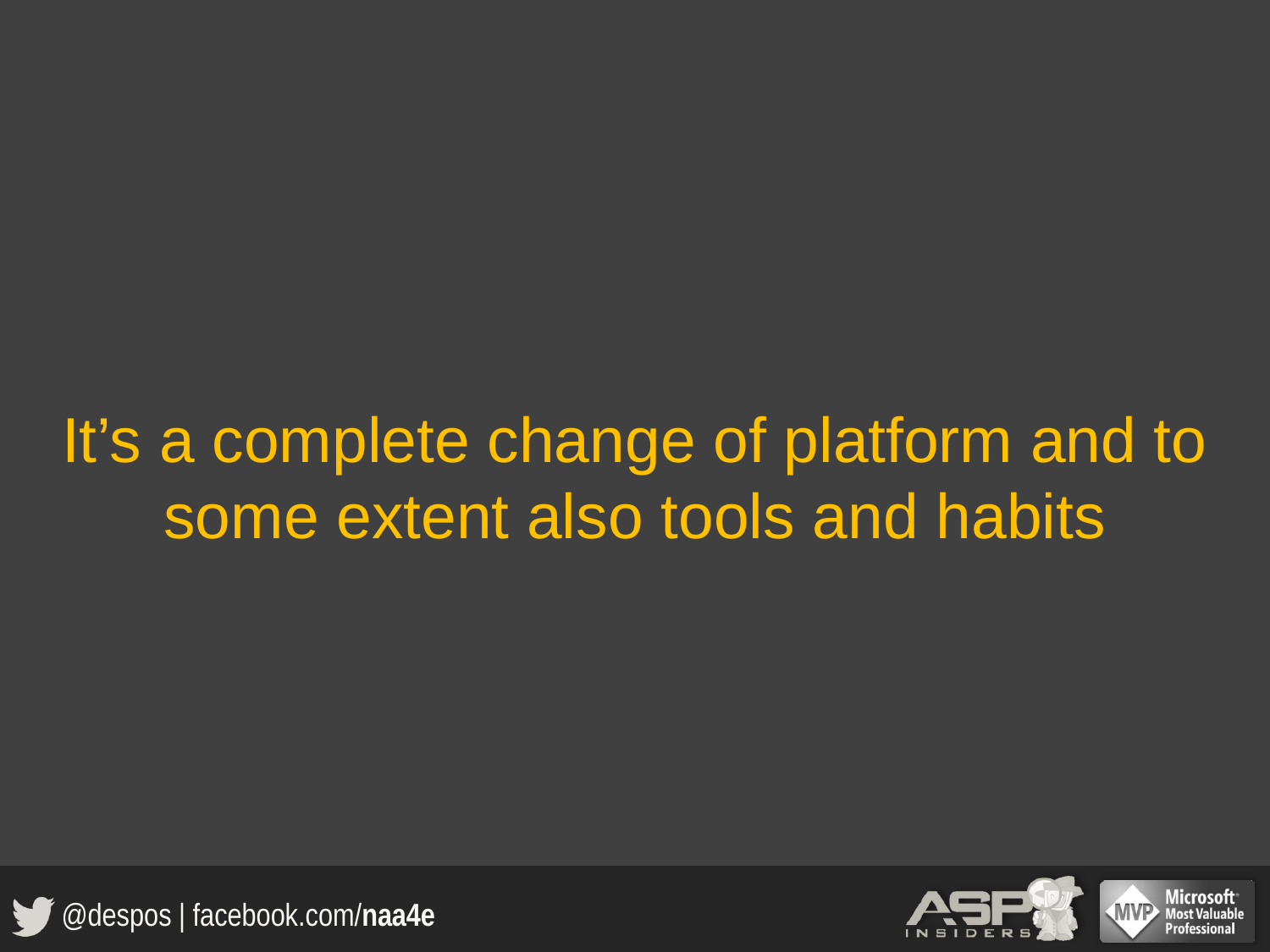

It’s a complete change of platform and to some extent also tools and habits